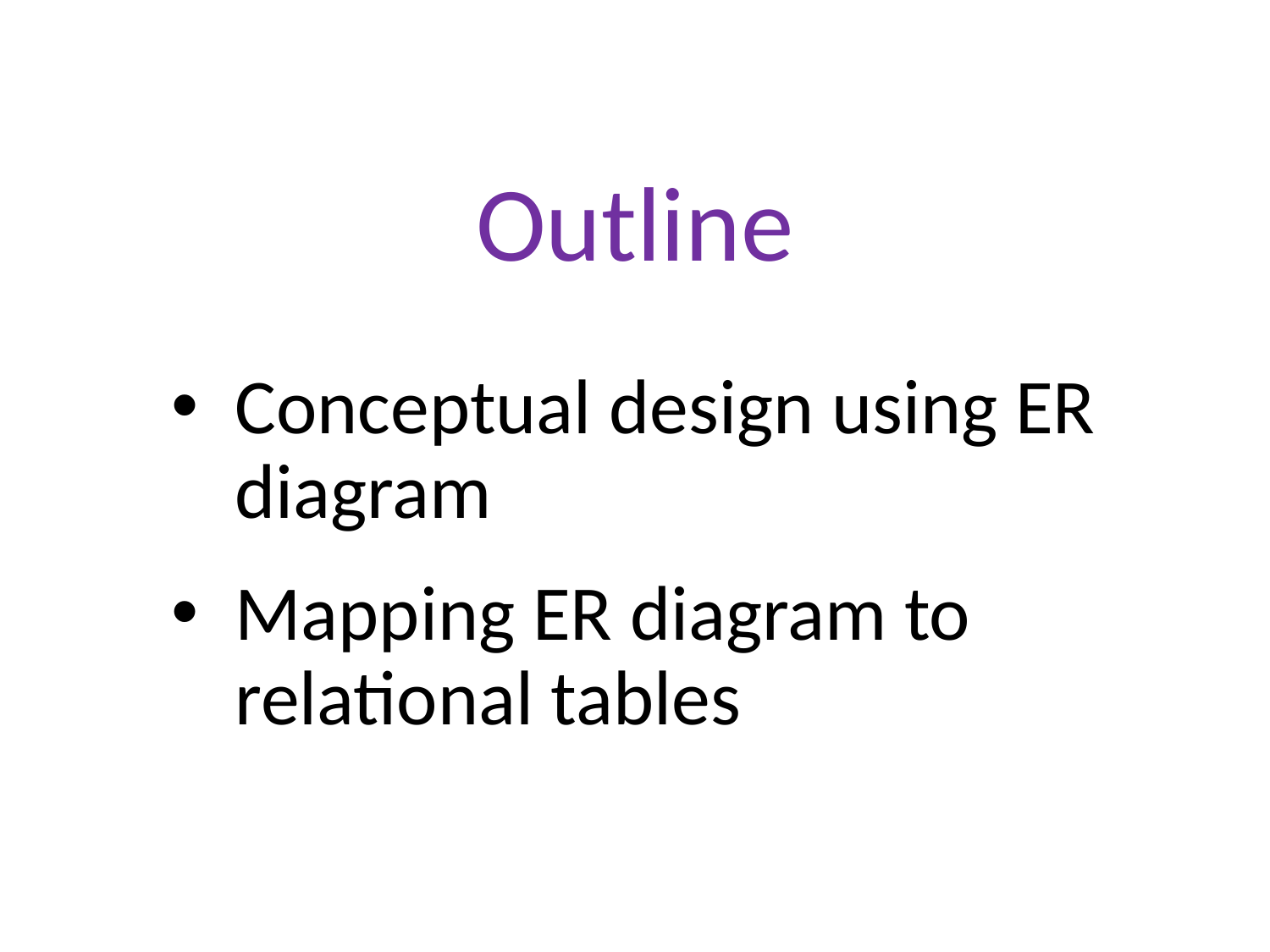

# Outline
Conceptual design using ER diagram
Mapping ER diagram to relational tables